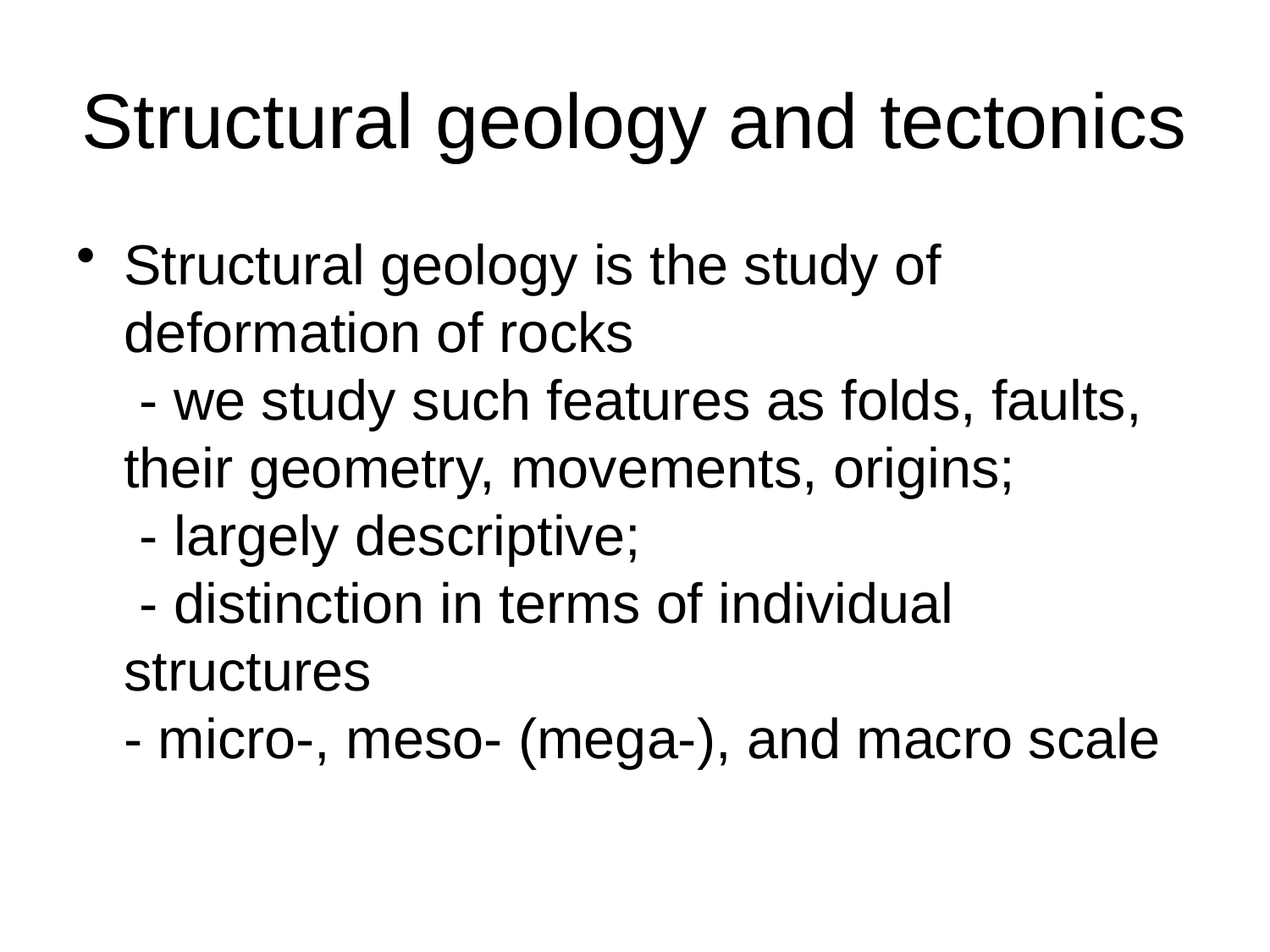

# Structural geology and tectonics
Structural geology is the study of deformation of rocks
 - we study such features as folds, faults, their geometry, movements, origins;
 - largely descriptive;
 - distinction in terms of individual structures
- micro-, meso- (mega-), and macro scale